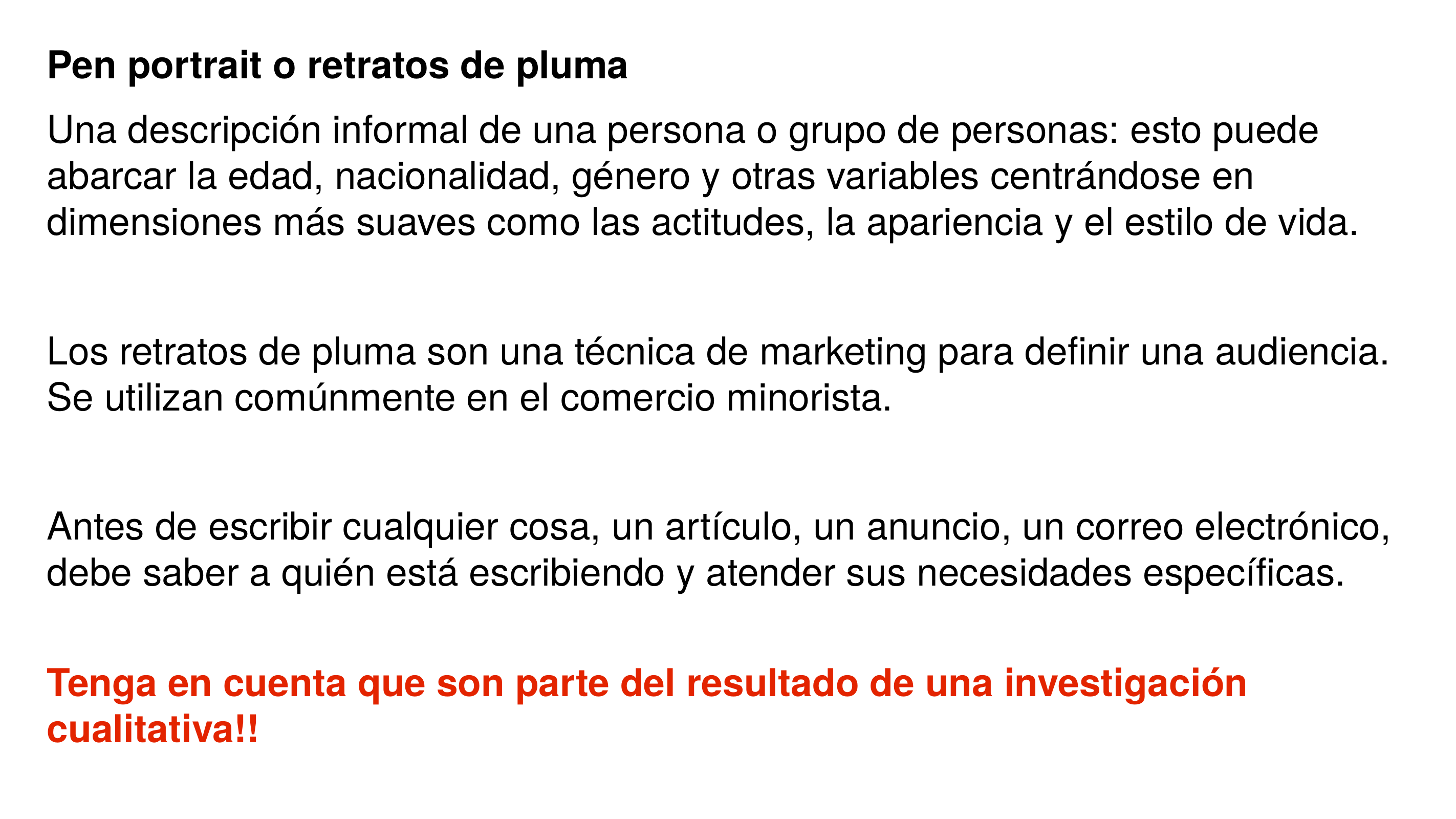

Pen portrait o retratos de pluma
Una descripción informal de una persona o grupo de personas: esto puede abarcar la edad, nacionalidad, género y otras variables centrándose en dimensiones más suaves como las actitudes, la apariencia y el estilo de vida.

Los retratos de pluma son una técnica de marketing para definir una audiencia. Se utilizan comúnmente en el comercio minorista.

Antes de escribir cualquier cosa, un artículo, un anuncio, un correo electrónico, debe saber a quién está escribiendo y atender sus necesidades específicas.

Tenga en cuenta que son parte del resultado de una investigación cualitativa!!